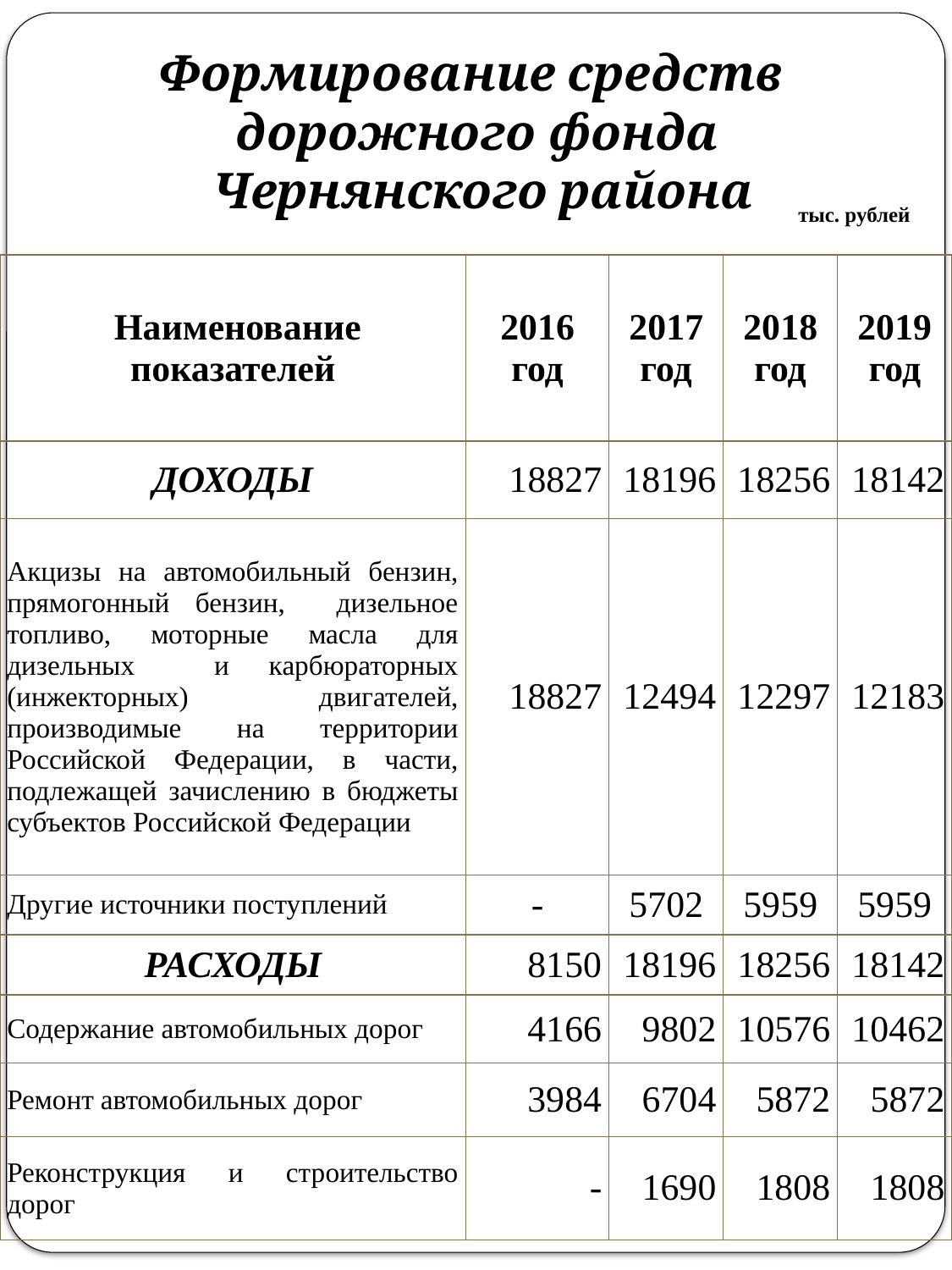

Формирование средств
дорожного фонда
Чернянского района
тыс. рублей
| Наименование показателей | 2016 год | 2017 год | 2018 год | 2019 год |
| --- | --- | --- | --- | --- |
| ДОХОДЫ | 18827 | 18196 | 18256 | 18142 |
| Акцизы на автомобильный бензин, прямогонный бензин, дизельное топливо, моторные масла для дизельных и карбюраторных (инжекторных) двигателей, производимые на территории Российской Федерации, в части, подлежащей зачислению в бюджеты субъектов Российской Федерации | 18827 | 12494 | 12297 | 12183 |
| Другие источники поступлений | - | 5702 | 5959 | 5959 |
| РАСХОДЫ | 8150 | 18196 | 18256 | 18142 |
| Содержание автомобильных дорог | 4166 | 9802 | 10576 | 10462 |
| Ремонт автомобильных дорог | 3984 | 6704 | 5872 | 5872 |
| Реконструкция и строительство дорог | - | 1690 | 1808 | 1808 |